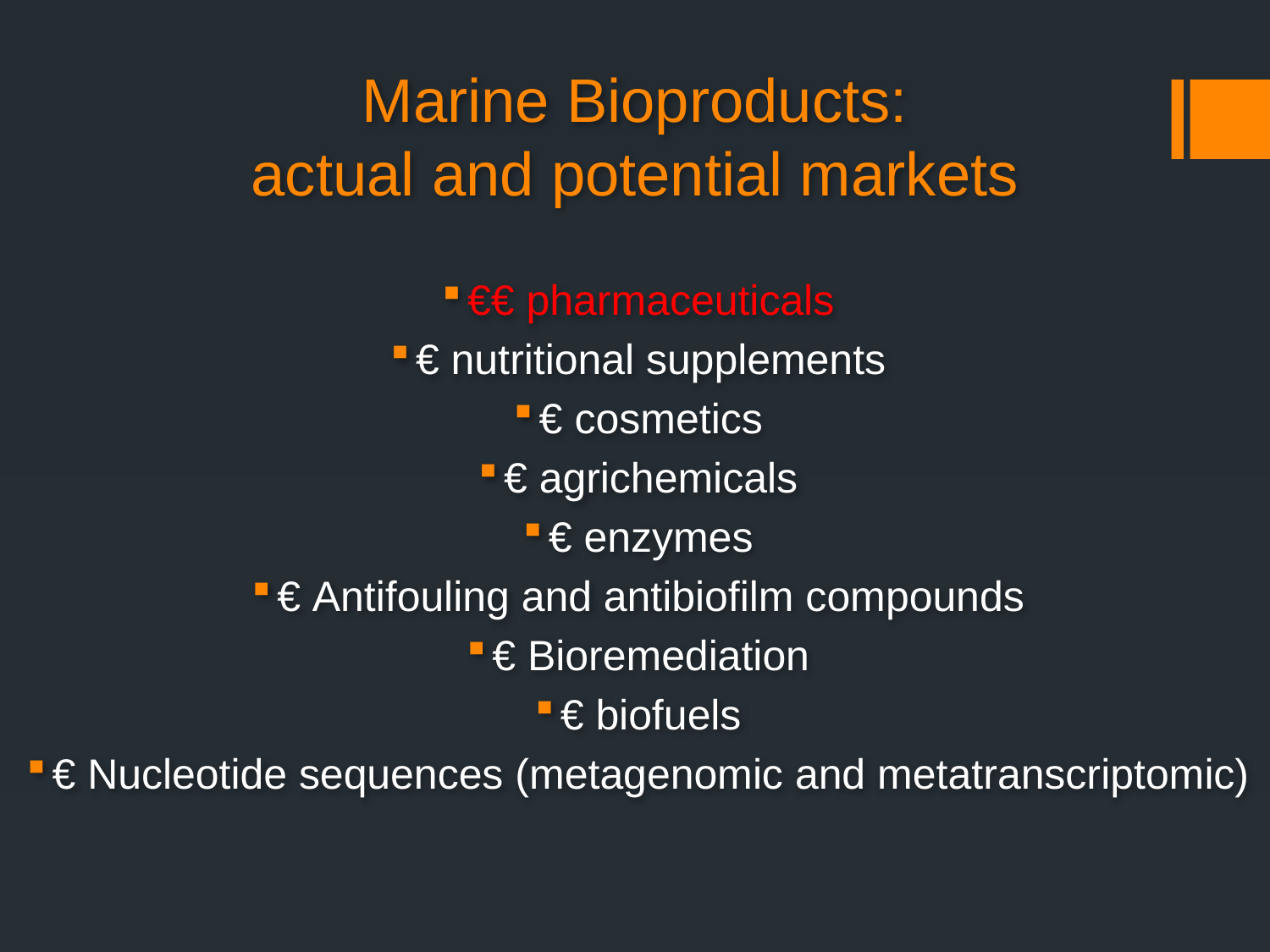

# Marine Bioproducts: actual and potential markets
€€ pharmaceuticals
€ nutritional supplements
€ cosmetics
€ agrichemicals
€ enzymes
€ Antifouling and antibiofilm compounds
€ Bioremediation
€ biofuels
€ Nucleotide sequences (metagenomic and metatranscriptomic)